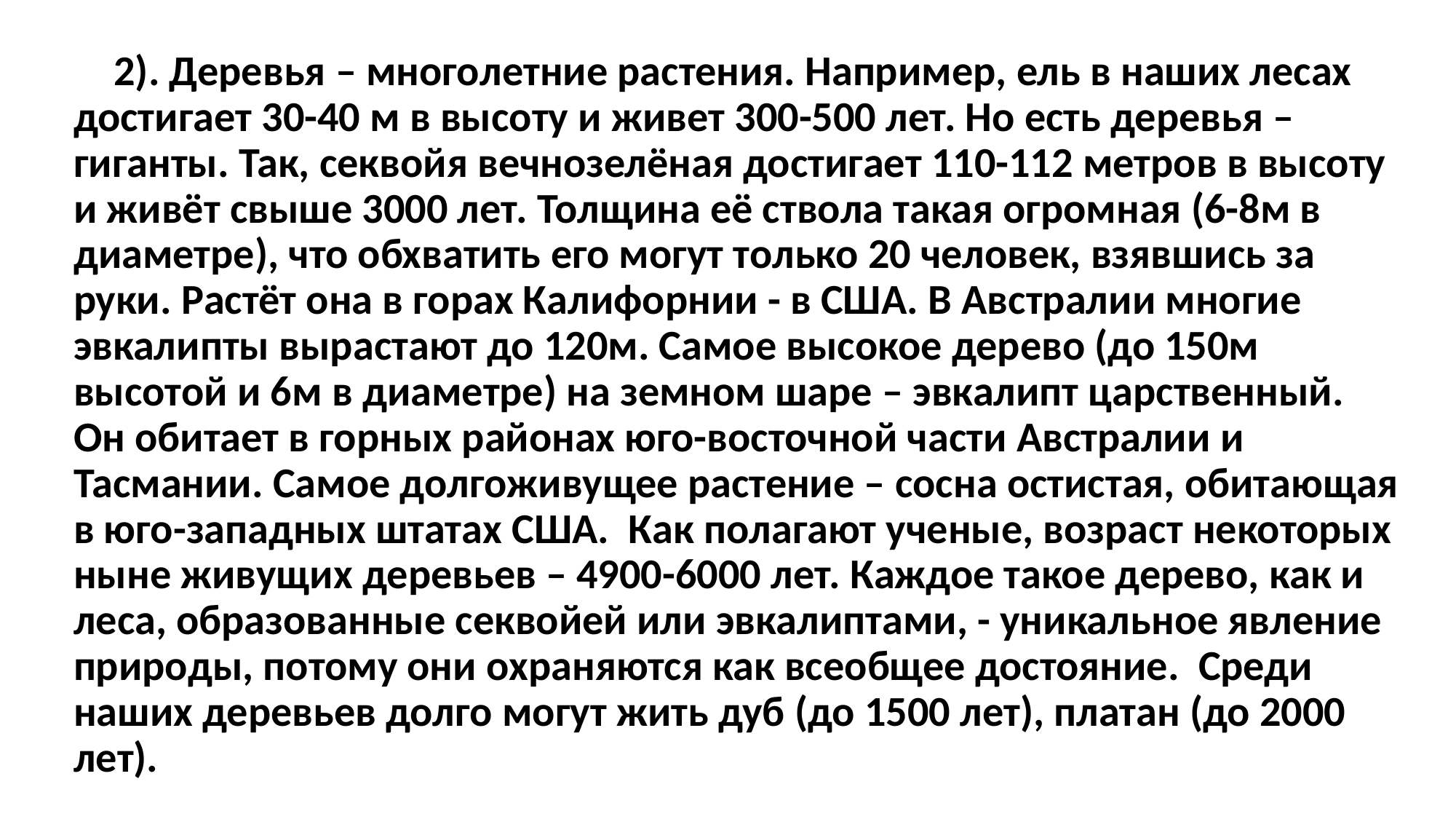

2). Деревья – многолетние растения. Например, ель в наших лесах достигает 30-40 м в высоту и живет 300-500 лет. Но есть деревья – гиганты. Так, секвойя вечнозелёная достигает 110-112 метров в высоту и живёт свыше 3000 лет. Толщина её ствола такая огромная (6-8м в диаметре), что обхватить его могут только 20 человек, взявшись за руки. Растёт она в горах Калифорнии - в США. В Австралии многие эвкалипты вырастают до 120м. Самое высокое дерево (до 150м высотой и 6м в диаметре) на земном шаре – эвкалипт царственный. Он обитает в горных районах юго-восточной части Австралии и Тасмании. Самое долгоживущее растение – сосна остистая, обитающая в юго-западных штатах США.  Как полагают ученые, возраст некоторых ныне живущих деревьев – 4900-6000 лет. Каждое такое дерево, как и леса, образованные секвойей или эвкалиптами, - уникальное явление природы, потому они охраняются как всеобщее достояние.  Среди наших деревьев долго могут жить дуб (до 1500 лет), платан (до 2000 лет).
#